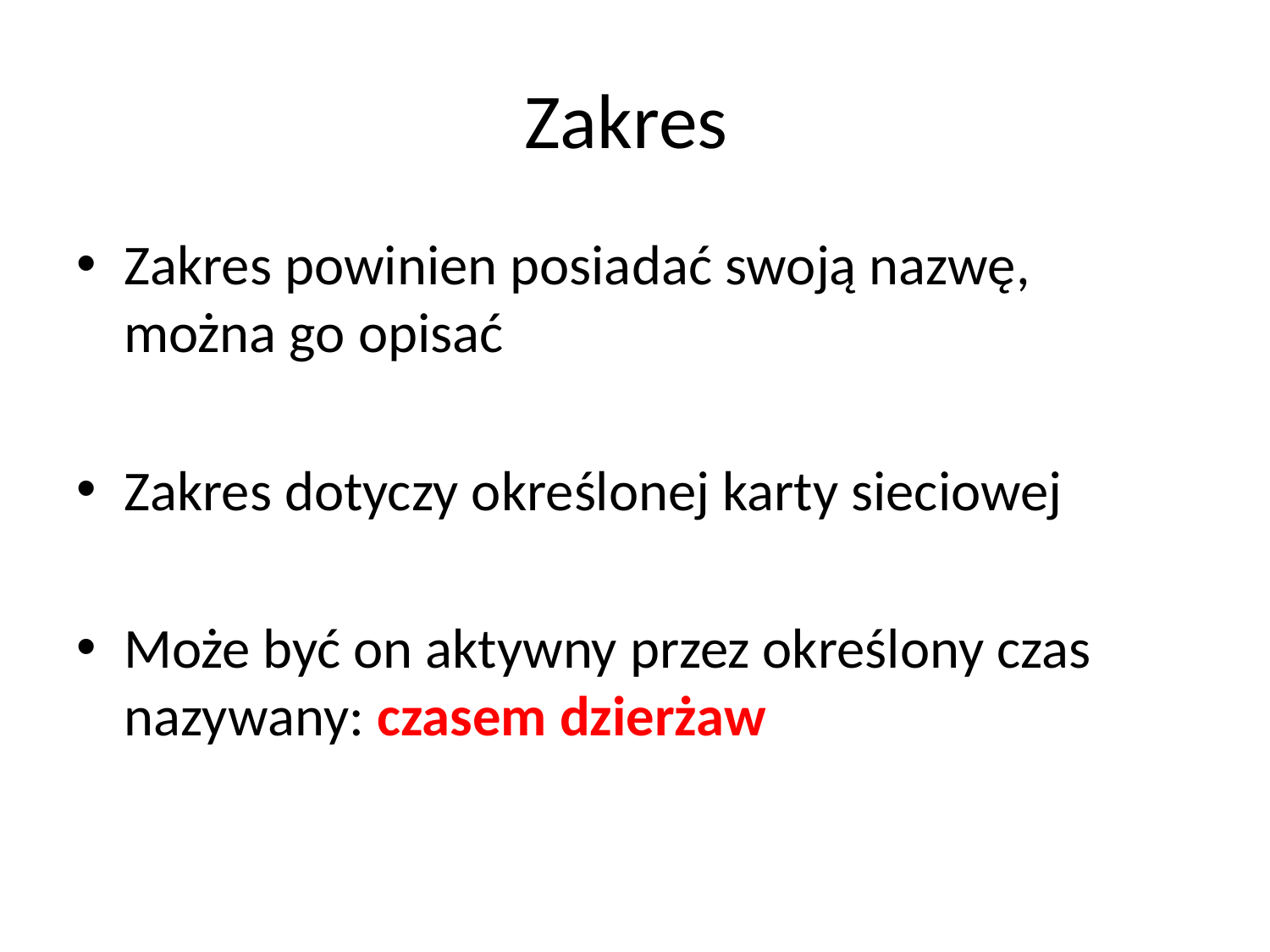

# Zakres
Zakres powinien posiadać swoją nazwę, można go opisać

Zakres dotyczy określonej karty sieciowej

Może być on aktywny przez określony czas nazywany: czasem dzierżaw